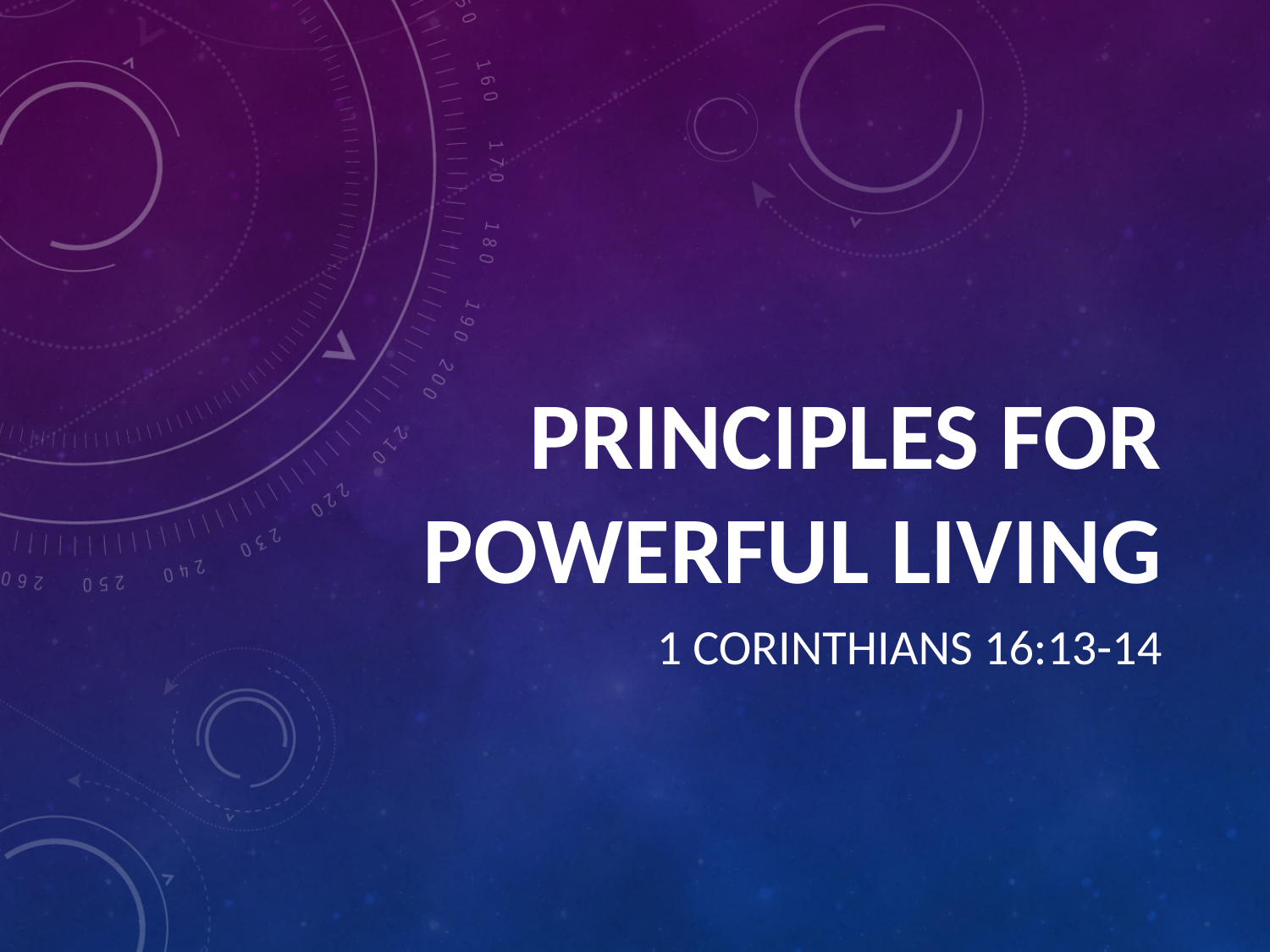

# Principles For Powerful Living
1 Corinthians 16:13-14